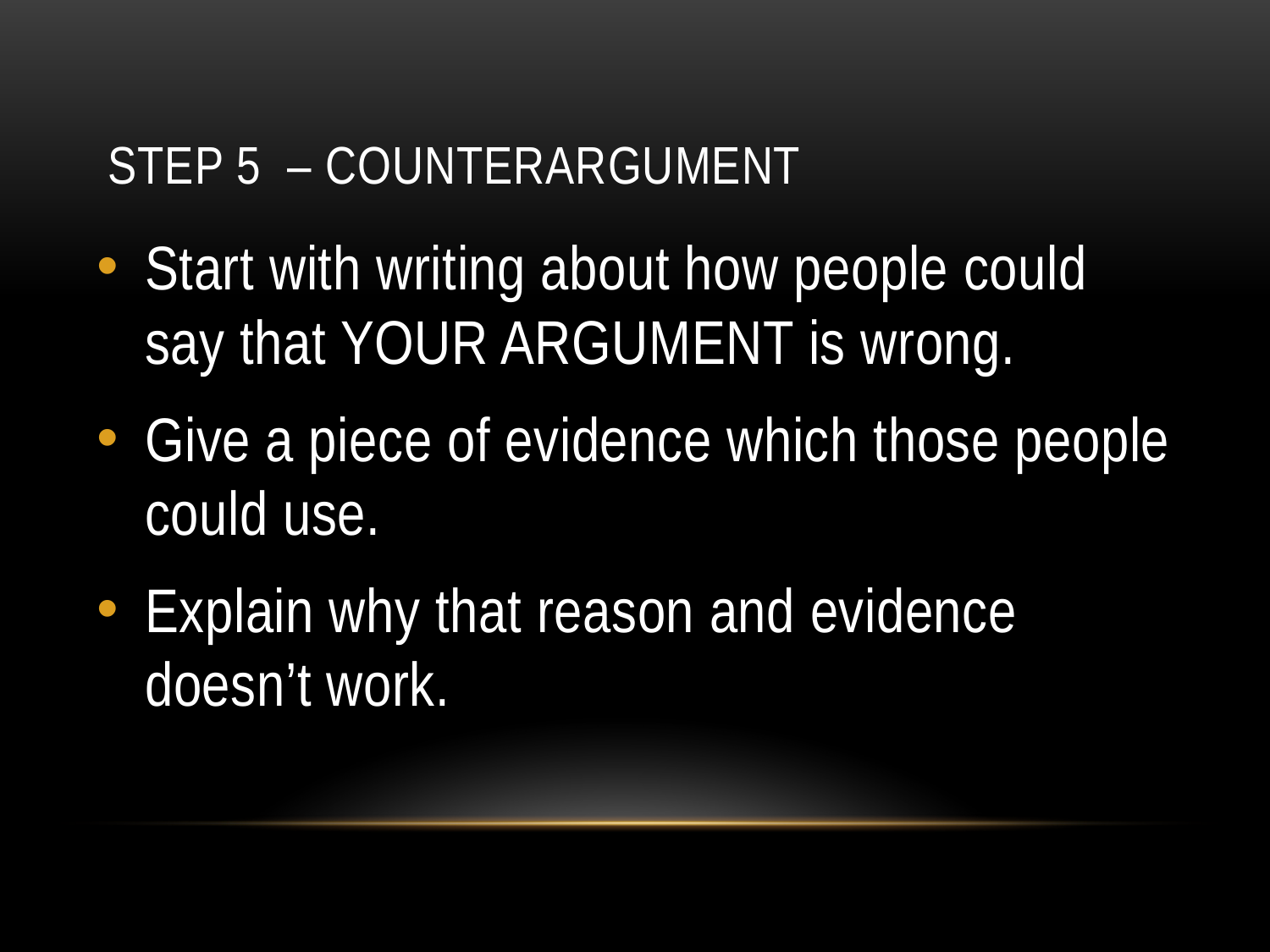

# Step 5  – Counterargument
Start with writing about how people could say that YOUR ARGUMENT is wrong.
Give a piece of evidence which those people could use.
Explain why that reason and evidence doesn’t work.